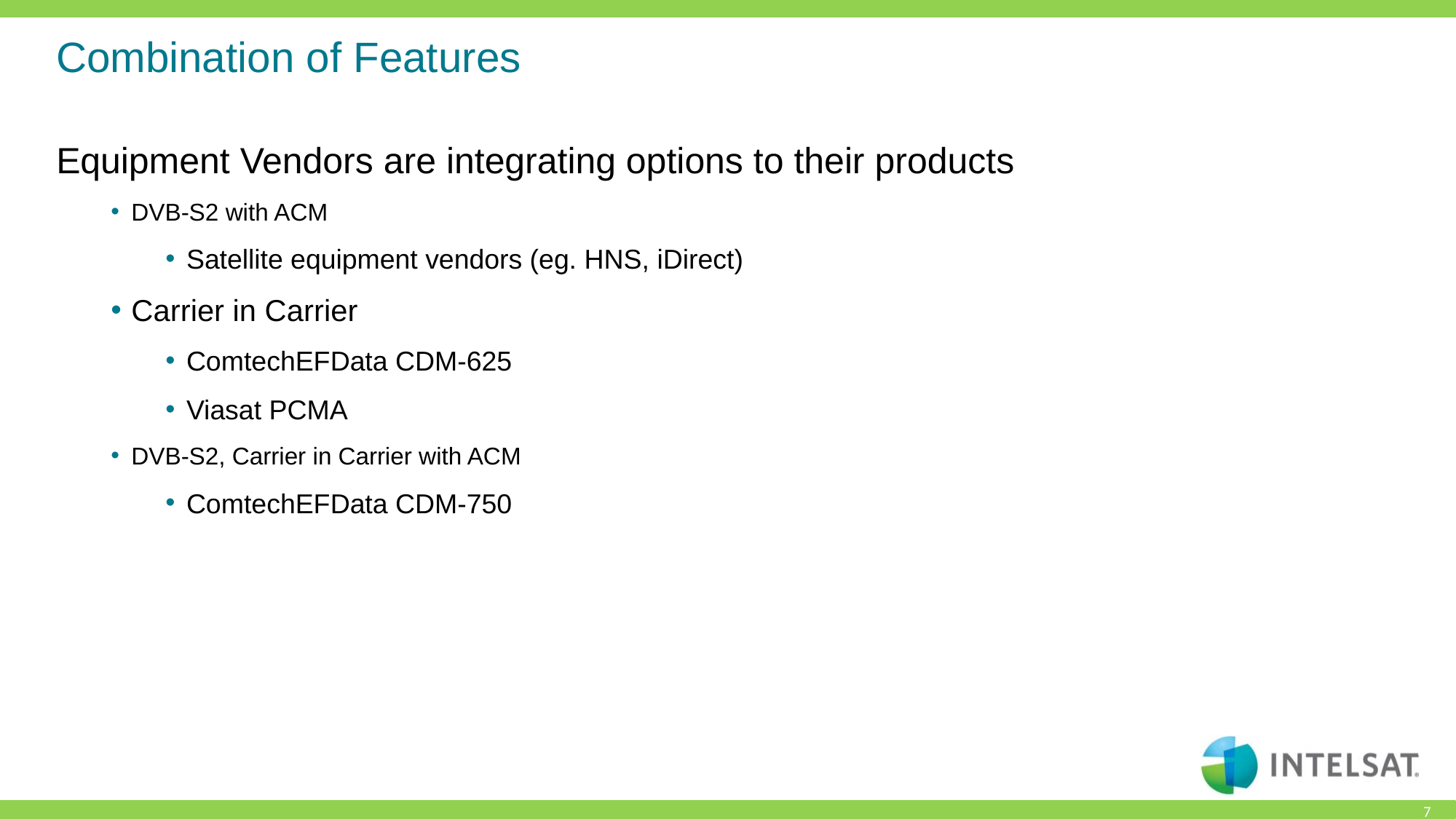

# Combination of Features
Equipment Vendors are integrating options to their products
DVB-S2 with ACM
Satellite equipment vendors (eg. HNS, iDirect)
Carrier in Carrier
ComtechEFData CDM-625
Viasat PCMA
DVB-S2, Carrier in Carrier with ACM
ComtechEFData CDM-750